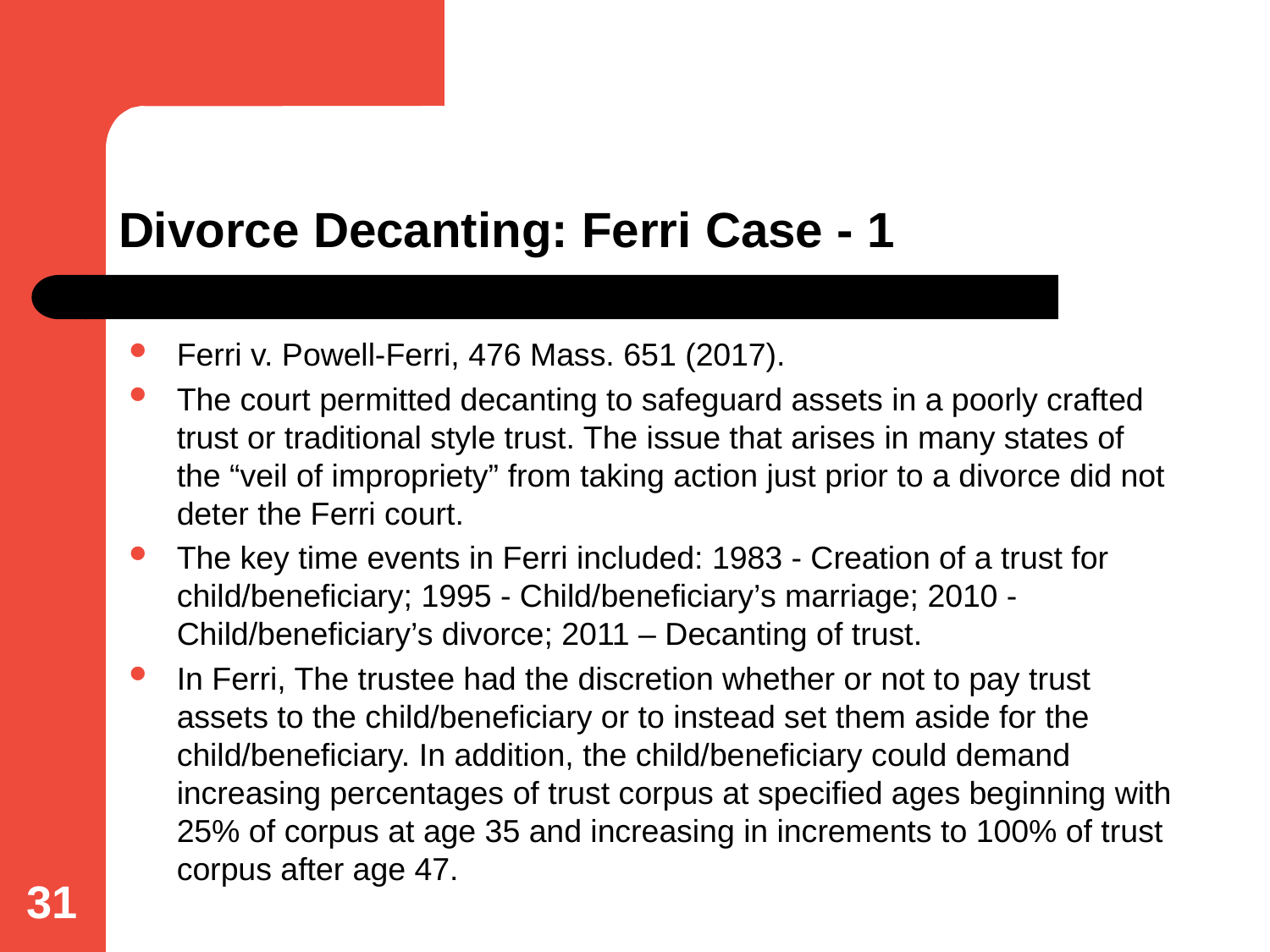

# Divorce Decanting: Ferri Case - 1
Ferri v. Powell-Ferri, 476 Mass. 651 (2017).
The court permitted decanting to safeguard assets in a poorly crafted trust or traditional style trust. The issue that arises in many states of the “veil of impropriety” from taking action just prior to a divorce did not deter the Ferri court.
The key time events in Ferri included: 1983 - Creation of a trust for child/beneficiary; 1995 - Child/beneficiary’s marriage; 2010 - Child/beneficiary’s divorce; 2011 – Decanting of trust.
In Ferri, The trustee had the discretion whether or not to pay trust assets to the child/beneficiary or to instead set them aside for the child/beneficiary. In addition, the child/beneficiary could demand increasing percentages of trust corpus at specified ages beginning with 25% of corpus at age 35 and increasing in increments to 100% of trust corpus after age 47.
31